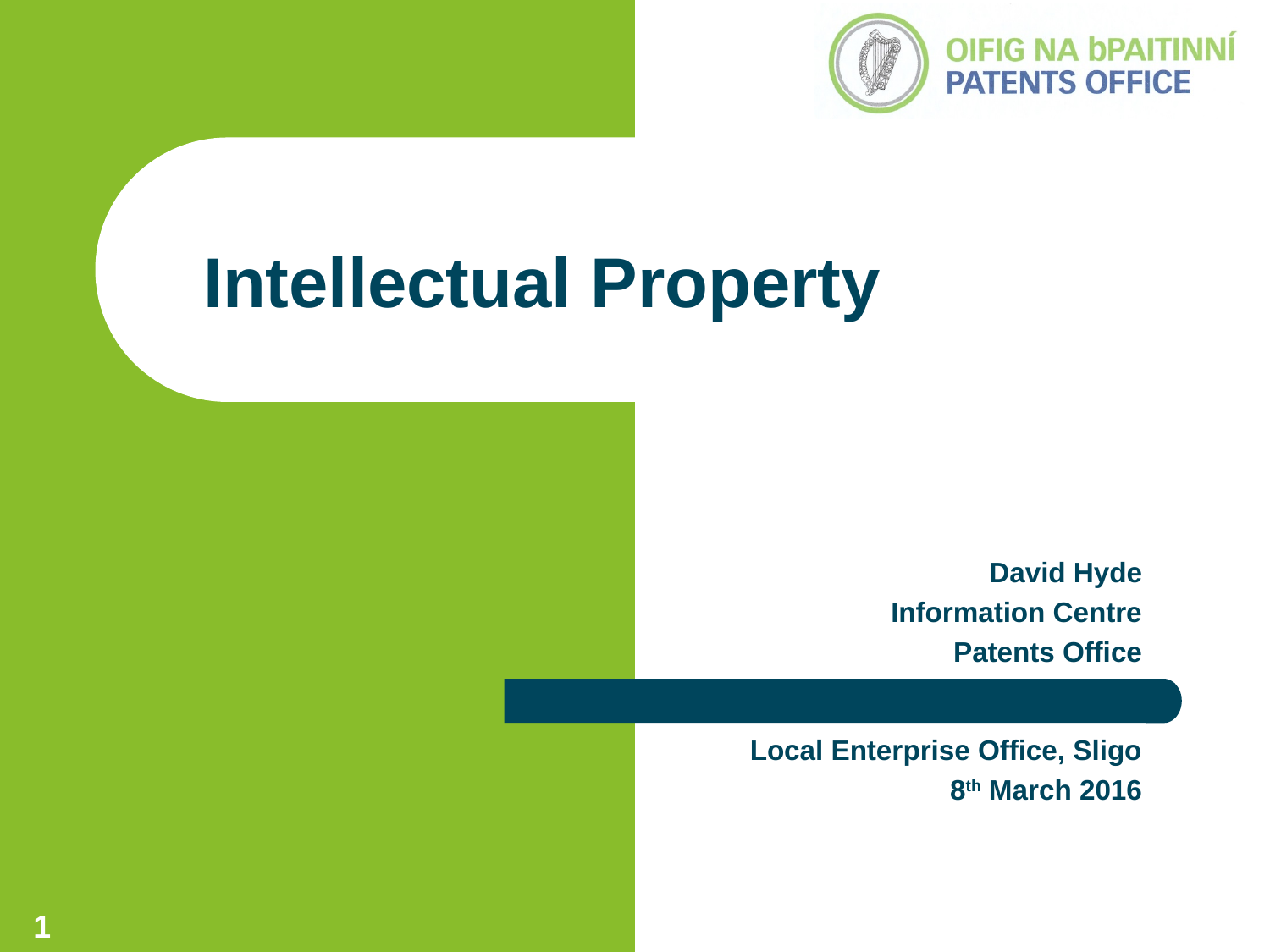

#
Intellectual Property

David Hyde
Information Centre
Patents Office

Local Enterprise Office, Sligo
8th March 2016

1